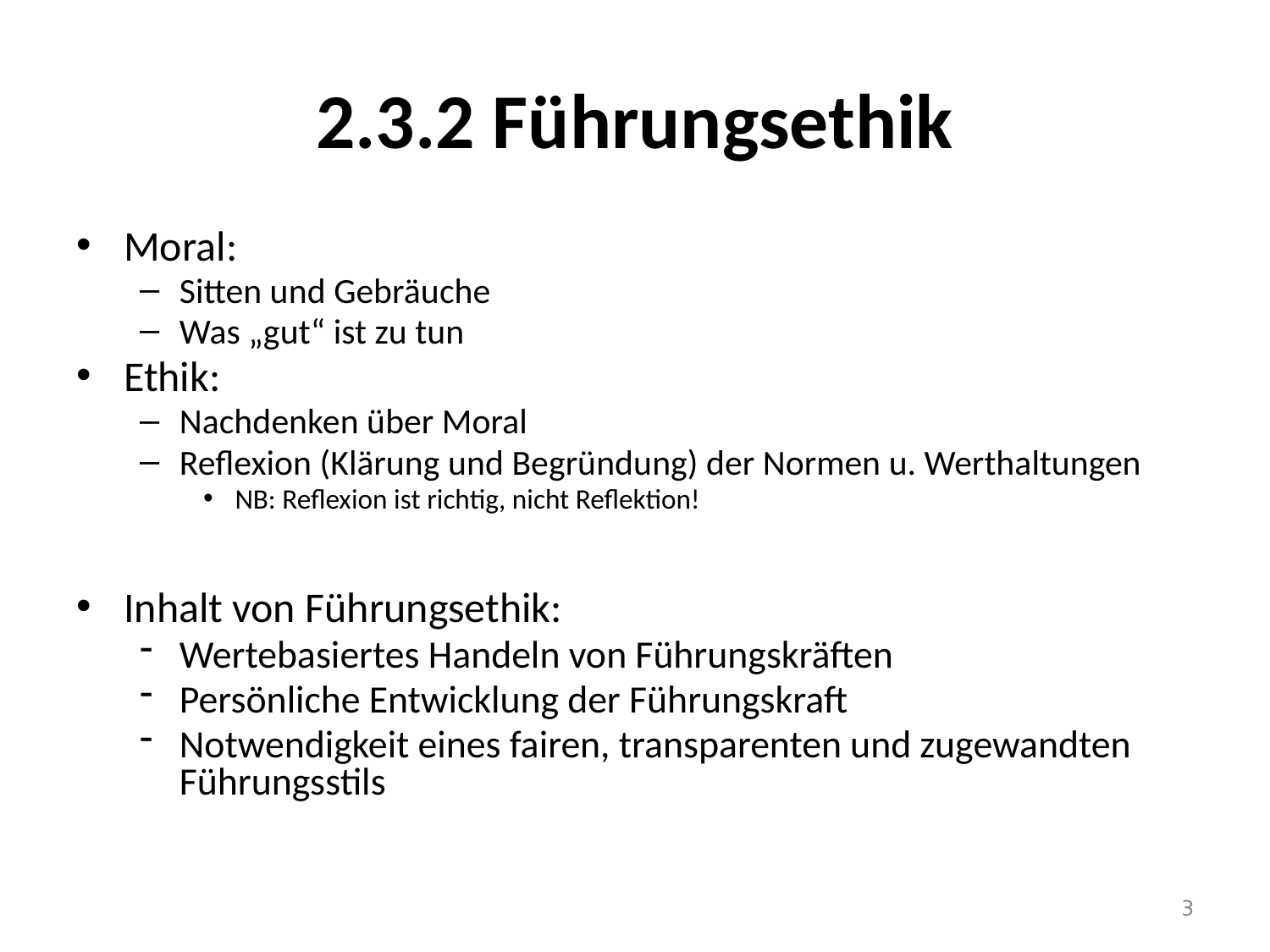

# 2.3.2 Führungsethik
Moral:
Sitten und Gebräuche
Was „gut“ ist zu tun
Ethik:
Nachdenken über Moral
Reflexion (Klärung und Begründung) der Normen u. Werthaltungen
NB: Reflexion ist richtig, nicht Reflektion!

Inhalt von Führungsethik:
Wertebasiertes Handeln von Führungskräften
Persönliche Entwicklung der Führungskraft
Notwendigkeit eines fairen, transparenten und zugewandten Führungsstils
3